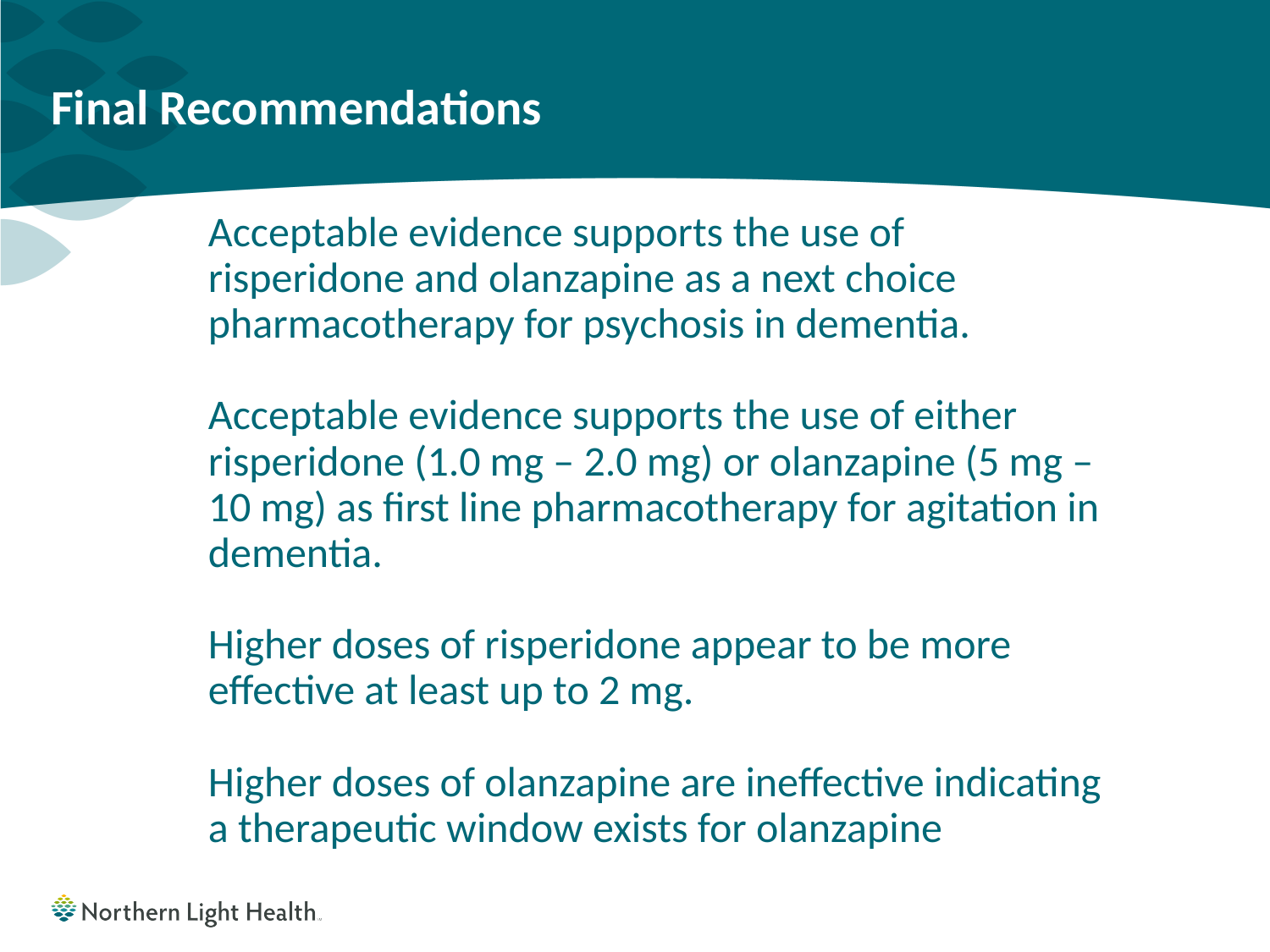

# Final Recommendations
Acceptable evidence supports the use of risperidone and olanzapine as a next choice pharmacotherapy for psychosis in dementia.

Acceptable evidence supports the use of either risperidone (1.0 mg – 2.0 mg) or olanzapine (5 mg – 10 mg) as first line pharmacotherapy for agitation in dementia.

Higher doses of risperidone appear to be more effective at least up to 2 mg.

Higher doses of olanzapine are ineffective indicating a therapeutic window exists for olanzapine